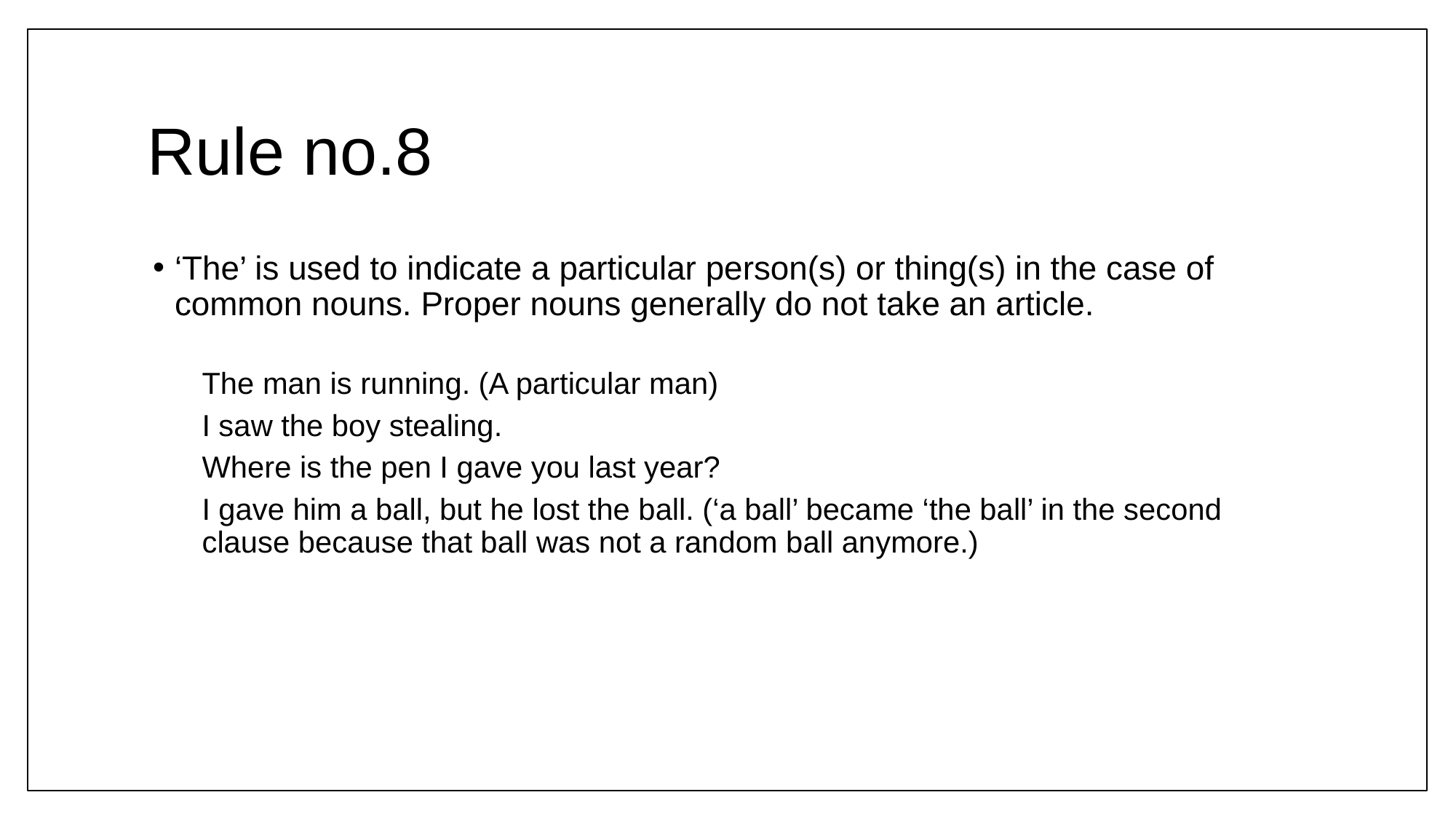

# Rule no.8
‘The’ is used to indicate a particular person(s) or thing(s) in the case of common nouns. Proper nouns generally do not take an article.

The man is running. (A particular man)
I saw the boy stealing.
Where is the pen I gave you last year?
I gave him a ball, but he lost the ball. (‘a ball’ became ‘the ball’ in the second clause because that ball was not a random ball anymore.)